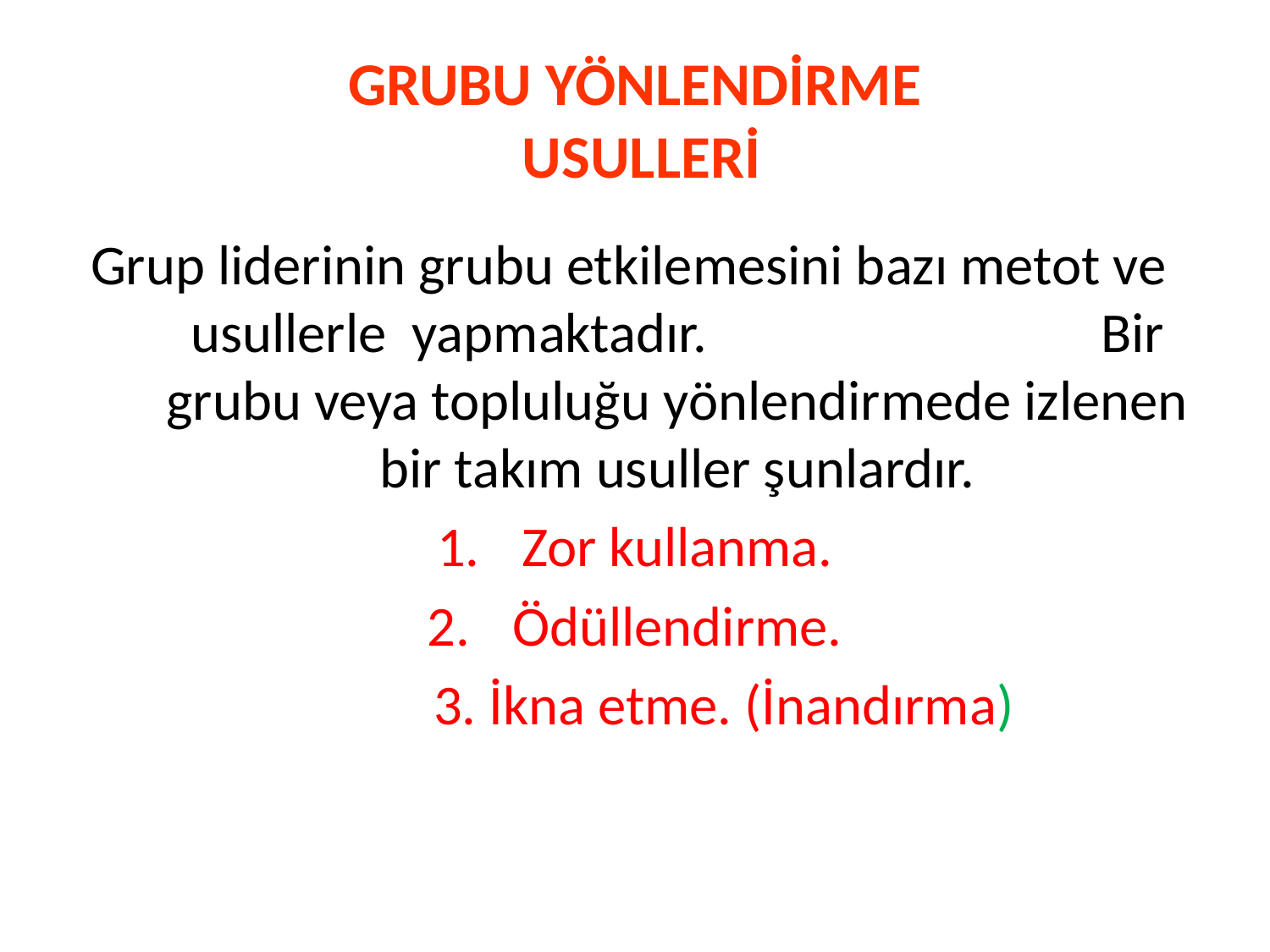

# GRUBU YÖNLENDİRME USULLERİ
Grup liderinin grubu etkilemesini bazı metot ve  usullerle  yapmaktadır.                               Bir grubu veya topluluğu yönlendirmede izlenen bir takım usuller şunlardır.
Zor kullanma.
Ödüllendirme.
              3. İkna etme. (İnandırma)